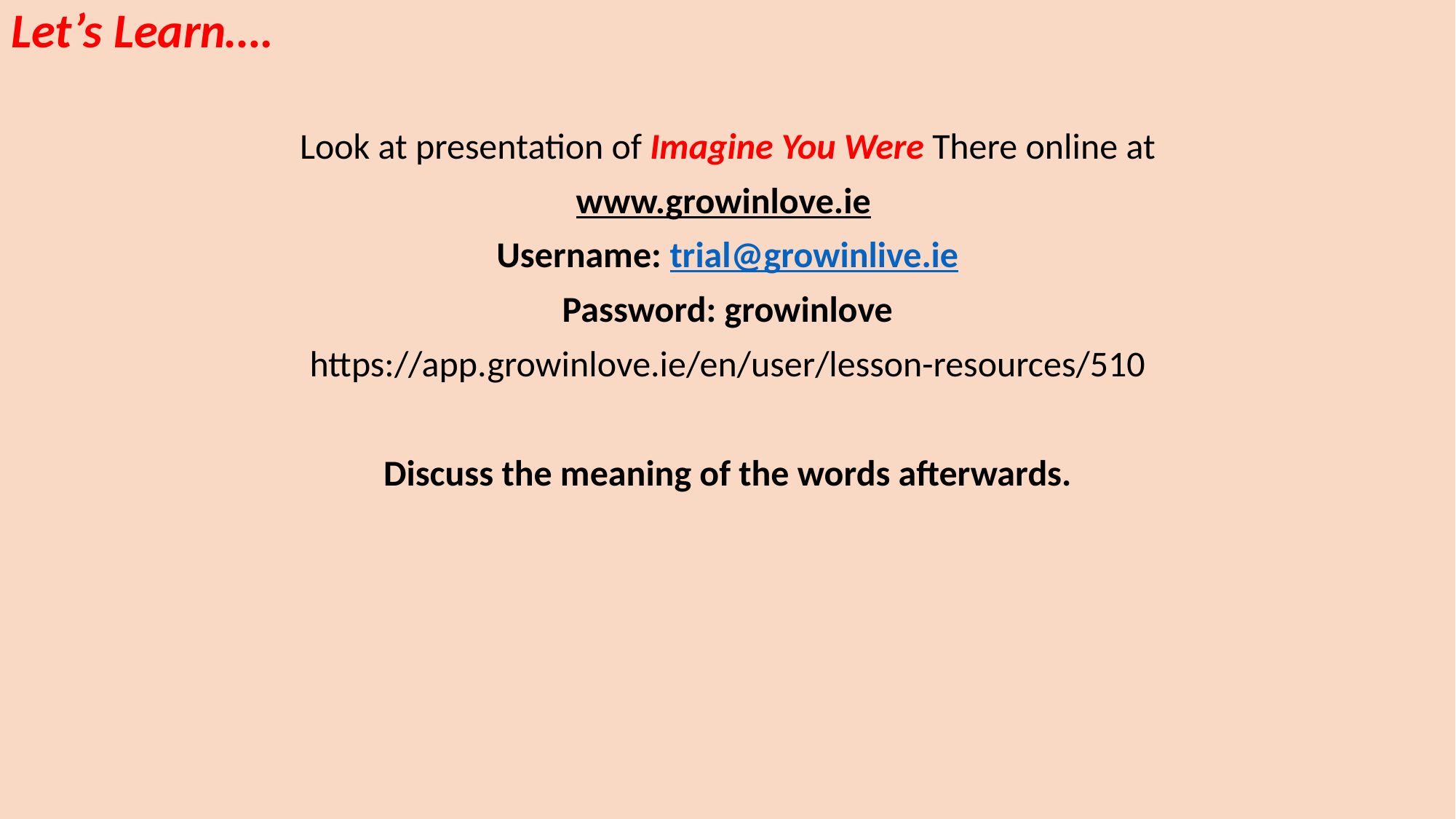

Let’s Learn….

Look at presentation of Imagine You Were There online at
www.growinlove.ie
Username: trial@growinlive.ie
Password: growinlove
https://app.growinlove.ie/en/user/lesson-resources/510

Discuss the meaning of the words afterwards.